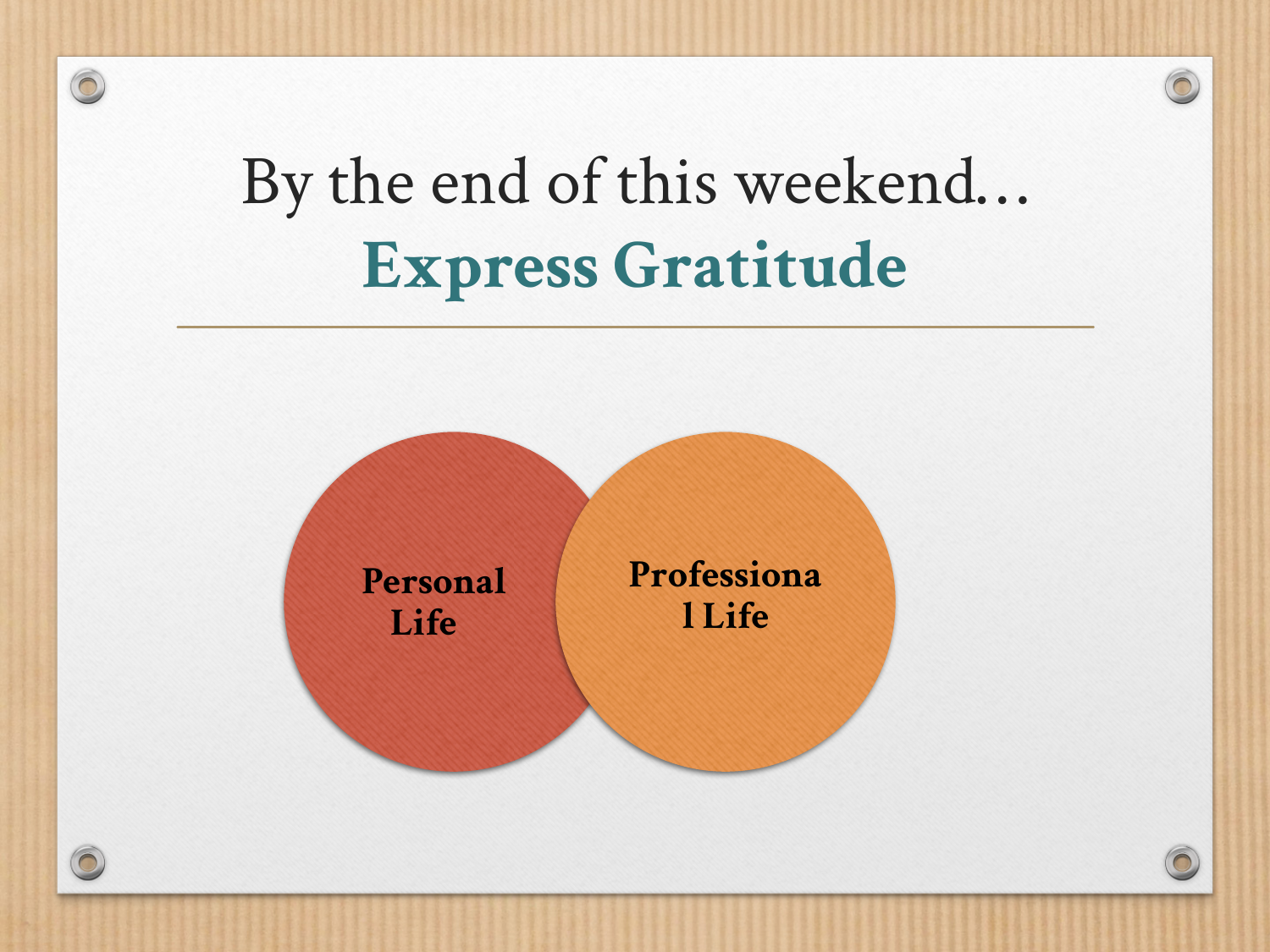

# By the end of this weekend… Express Gratitude
Personal      Life
  Professional Life